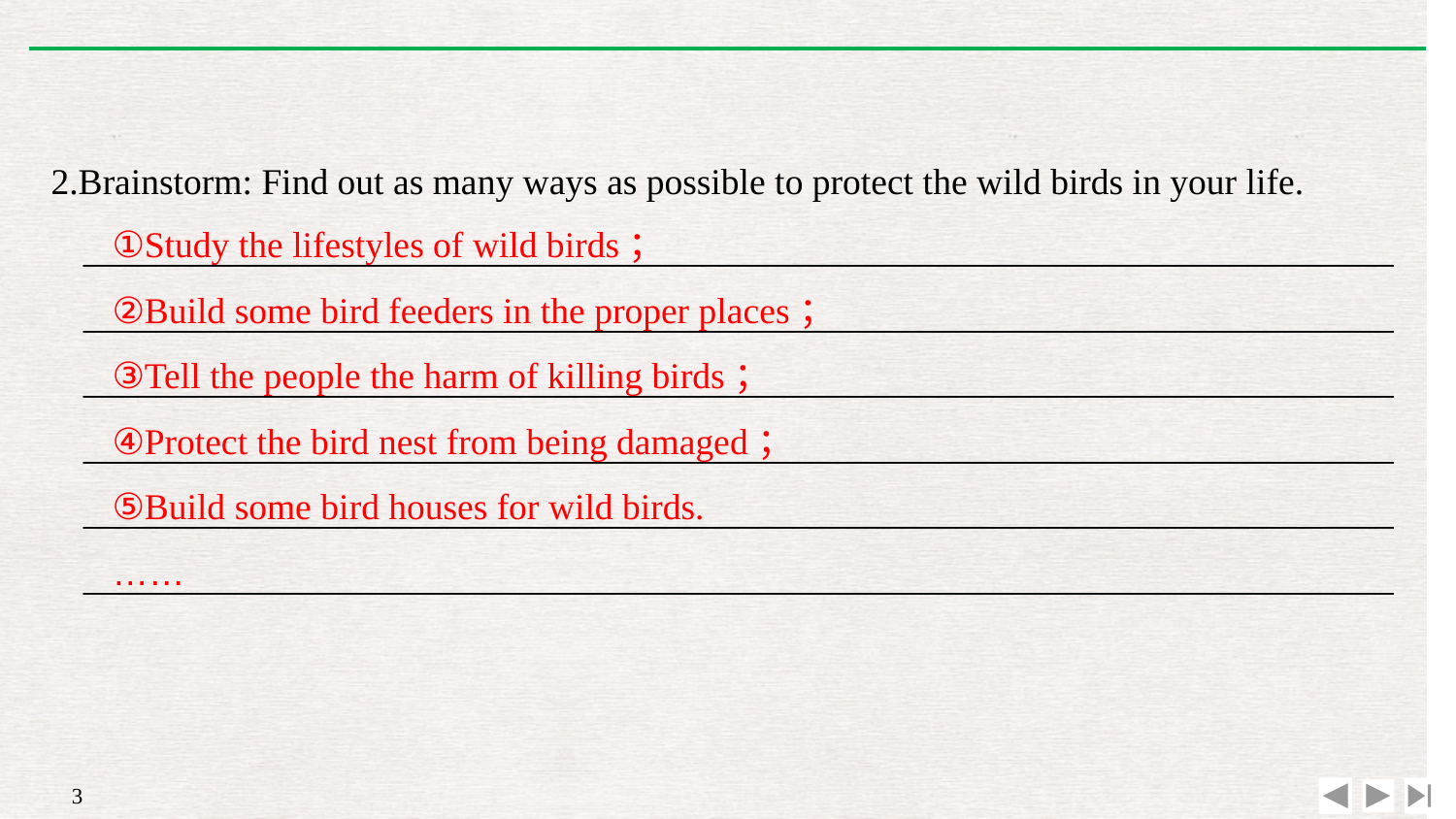

2.Brainstorm: Find out as many ways as possible to protect the wild birds in your life.
①Study the lifestyles of wild birds；
②Build some bird feeders in the proper places；
③Tell the people the harm of killing birds；
④Protect the bird nest from being damaged；
⑤Build some bird houses for wild birds.
……
________________________________________________________________________
________________________________________________________________________
________________________________________________________________________
________________________________________________________________________
________________________________________________________________________
________________________________________________________________________